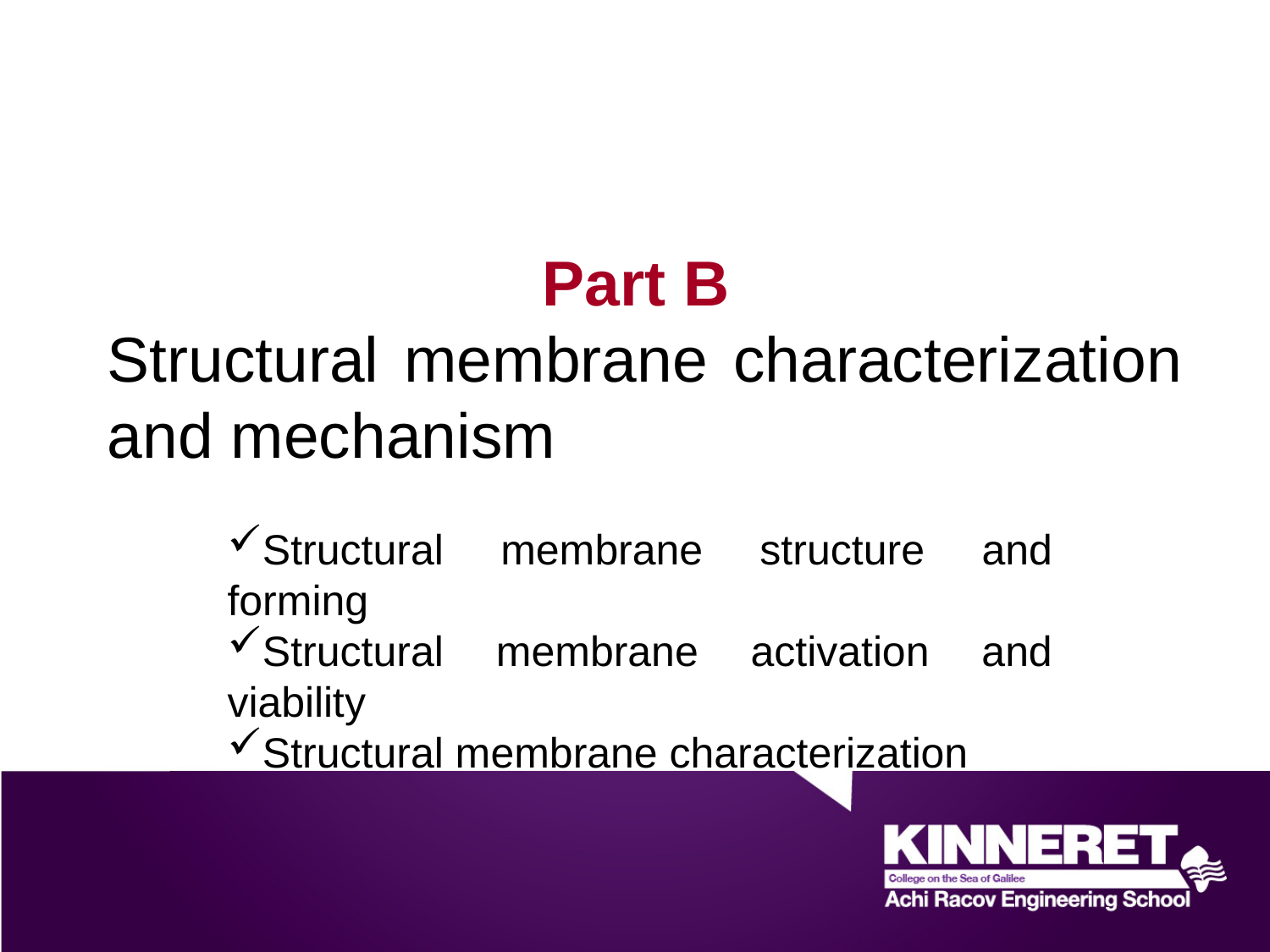

Part B
Structural membrane characterization and mechanism
Structural membrane structure and forming
Structural membrane activation and viability
Structural membrane characterization